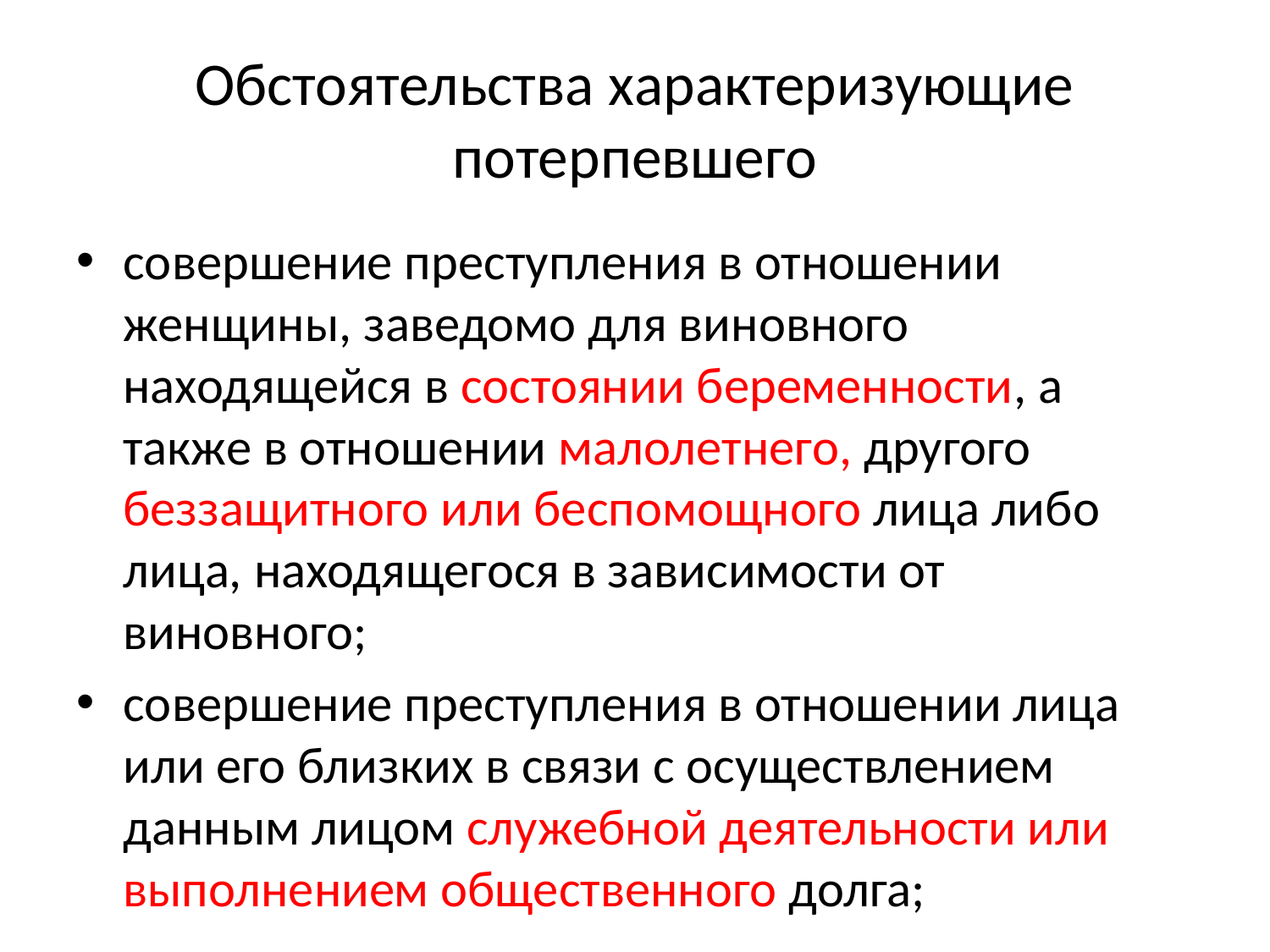

# Обстоятельства характеризующие потерпевшего
совершение преступления в отношении женщины, заведомо для виновного находящейся в состоянии беременности, а также в отношении малолетнего, другого беззащитного или беспомощного лица либо лица, находящегося в зависимости от виновного;
совершение преступления в отношении лица или его близких в связи с осуществлением данным лицом служебной деятельности или выполнением общественного долга;